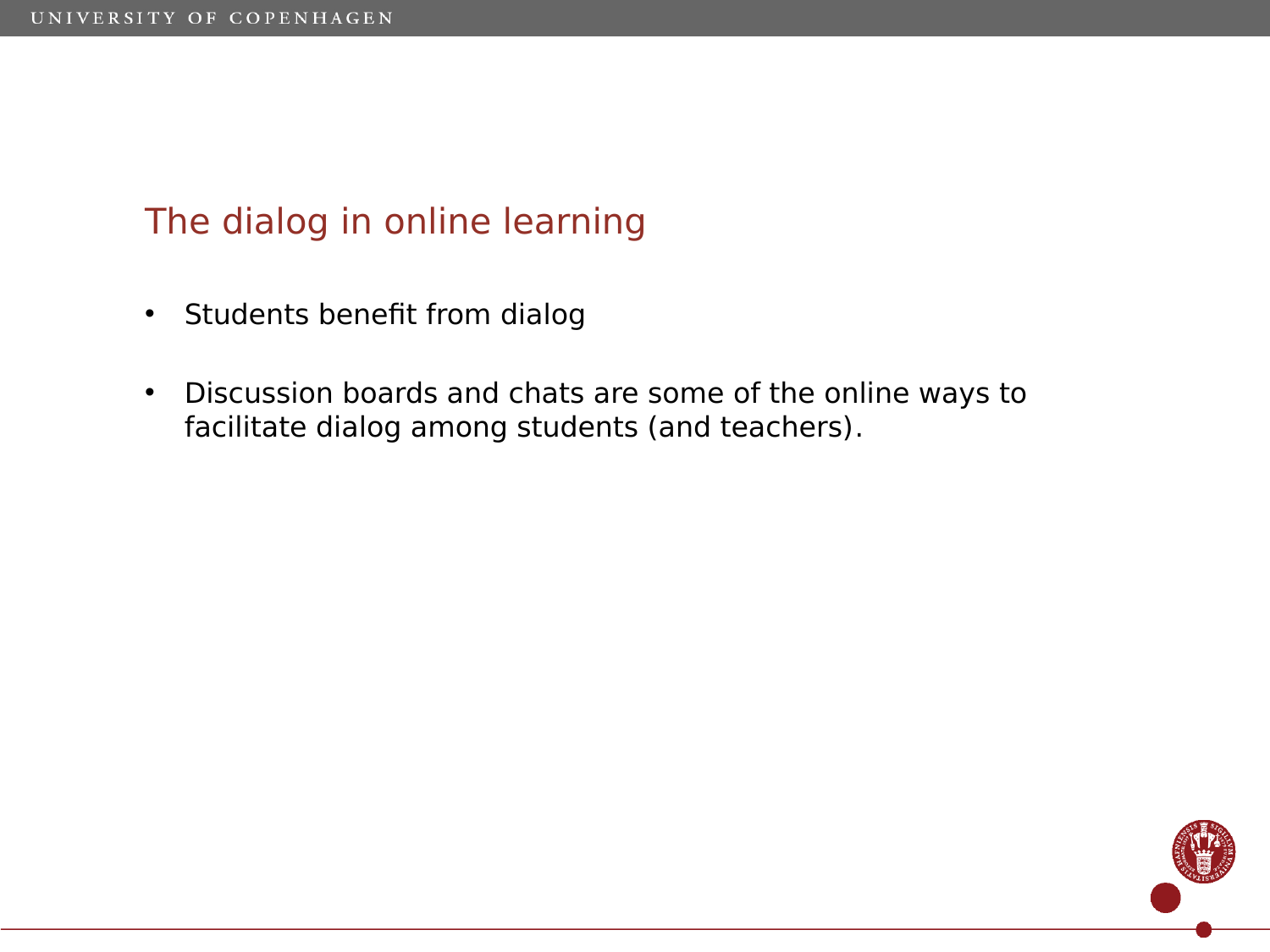

# The dialog in online learning
Students benefit from dialog

Discussion boards and chats are some of the online ways to facilitate dialog among students (and teachers).